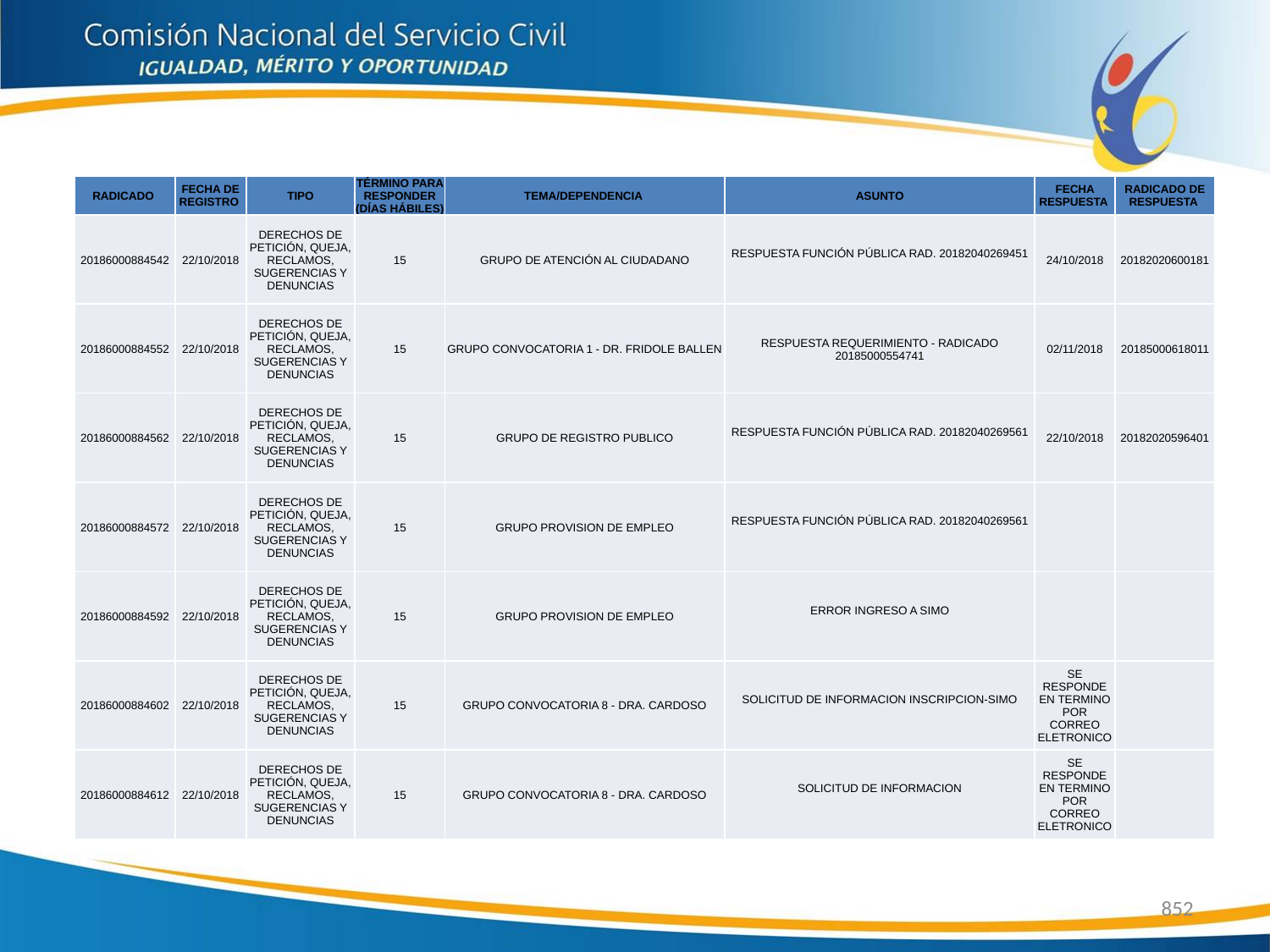

| RADICADO | FECHA DE REGISTRO | TIPO | TÉRMINO PARA RESPONDER (DÍAS HÁBILES) | TEMA/DEPENDENCIA | ASUNTO | FECHA RESPUESTA | RADICADO DE RESPUESTA |
| --- | --- | --- | --- | --- | --- | --- | --- |
| 20186000884542 | 22/10/2018 | DERECHOS DE PETICIÓN, QUEJA, RECLAMOS, SUGERENCIAS Y DENUNCIAS | 15 | GRUPO DE ATENCIÓN AL CIUDADANO | RESPUESTA FUNCIÓN PÚBLICA RAD. 20182040269451 | 24/10/2018 | 20182020600181 |
| 20186000884552 | 22/10/2018 | DERECHOS DE PETICIÓN, QUEJA, RECLAMOS, SUGERENCIAS Y DENUNCIAS | 15 | GRUPO CONVOCATORIA 1 - DR. FRIDOLE BALLEN | RESPUESTA REQUERIMIENTO - RADICADO 20185000554741 | 02/11/2018 | 20185000618011 |
| 20186000884562 | 22/10/2018 | DERECHOS DE PETICIÓN, QUEJA, RECLAMOS, SUGERENCIAS Y DENUNCIAS | 15 | GRUPO DE REGISTRO PUBLICO | RESPUESTA FUNCIÓN PÚBLICA RAD. 20182040269561 | 22/10/2018 | 20182020596401 |
| 20186000884572 | 22/10/2018 | DERECHOS DE PETICIÓN, QUEJA, RECLAMOS, SUGERENCIAS Y DENUNCIAS | 15 | GRUPO PROVISION DE EMPLEO | RESPUESTA FUNCIÓN PÚBLICA RAD. 20182040269561 |  |  |
| 20186000884592 | 22/10/2018 | DERECHOS DE PETICIÓN, QUEJA, RECLAMOS, SUGERENCIAS Y DENUNCIAS | 15 | GRUPO PROVISION DE EMPLEO | ERROR INGRESO A SIMO |  |  |
| 20186000884602 | 22/10/2018 | DERECHOS DE PETICIÓN, QUEJA, RECLAMOS, SUGERENCIAS Y DENUNCIAS | 15 | GRUPO CONVOCATORIA 8 - DRA. CARDOSO | SOLICITUD DE INFORMACION INSCRIPCION-SIMO | SE RESPONDE EN TERMINO POR CORREO ELETRONICO |  |
| 20186000884612 | 22/10/2018 | DERECHOS DE PETICIÓN, QUEJA, RECLAMOS, SUGERENCIAS Y DENUNCIAS | 15 | GRUPO CONVOCATORIA 8 - DRA. CARDOSO | SOLICITUD DE INFORMACION | SE RESPONDE EN TERMINO POR CORREO ELETRONICO |  |
852